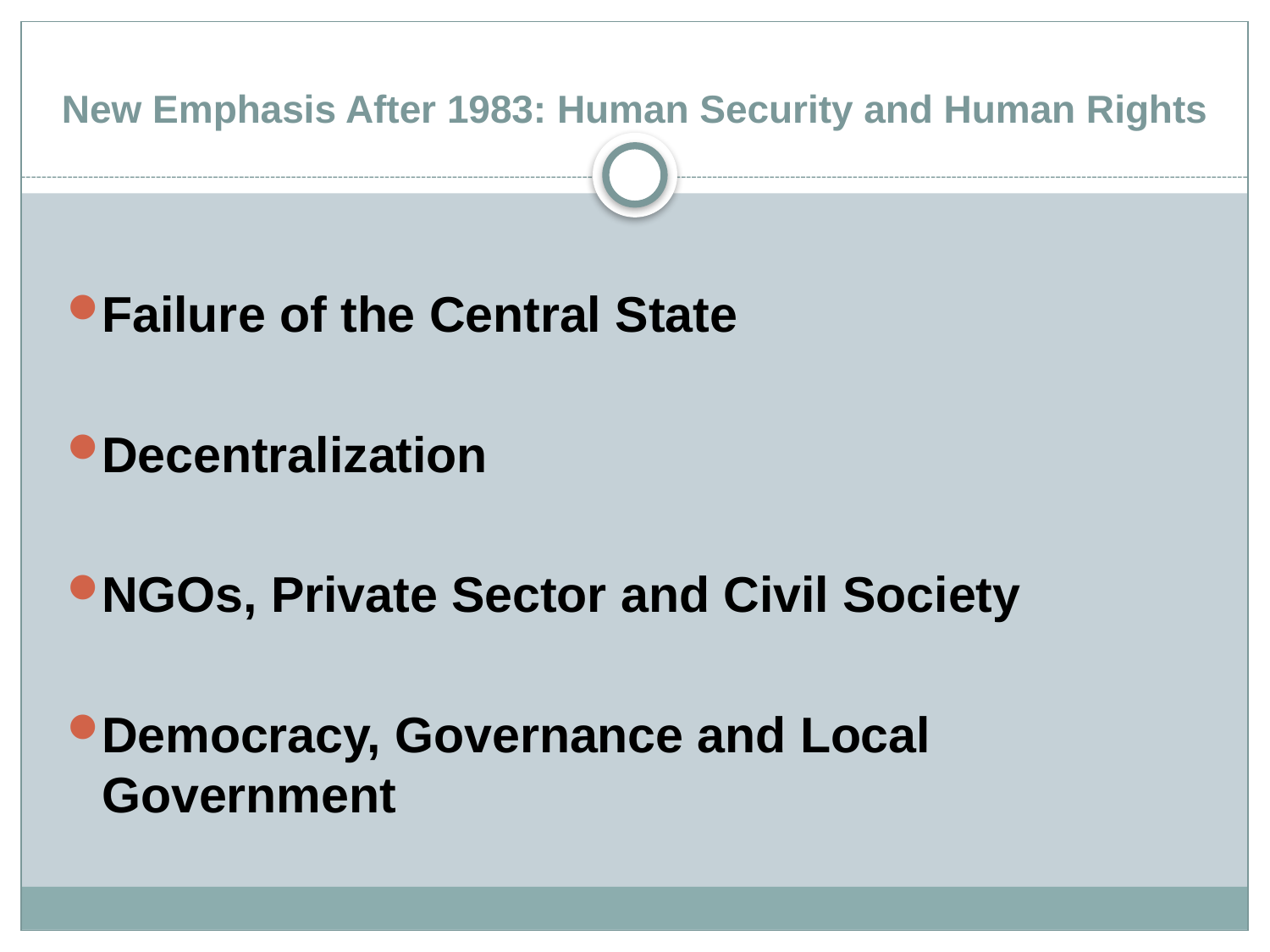

# New Emphasis After 1983: Human Security and Human Rights

Failure of the Central State

Decentralization

NGOs, Private Sector and Civil Society

Democracy, Governance and Local Government